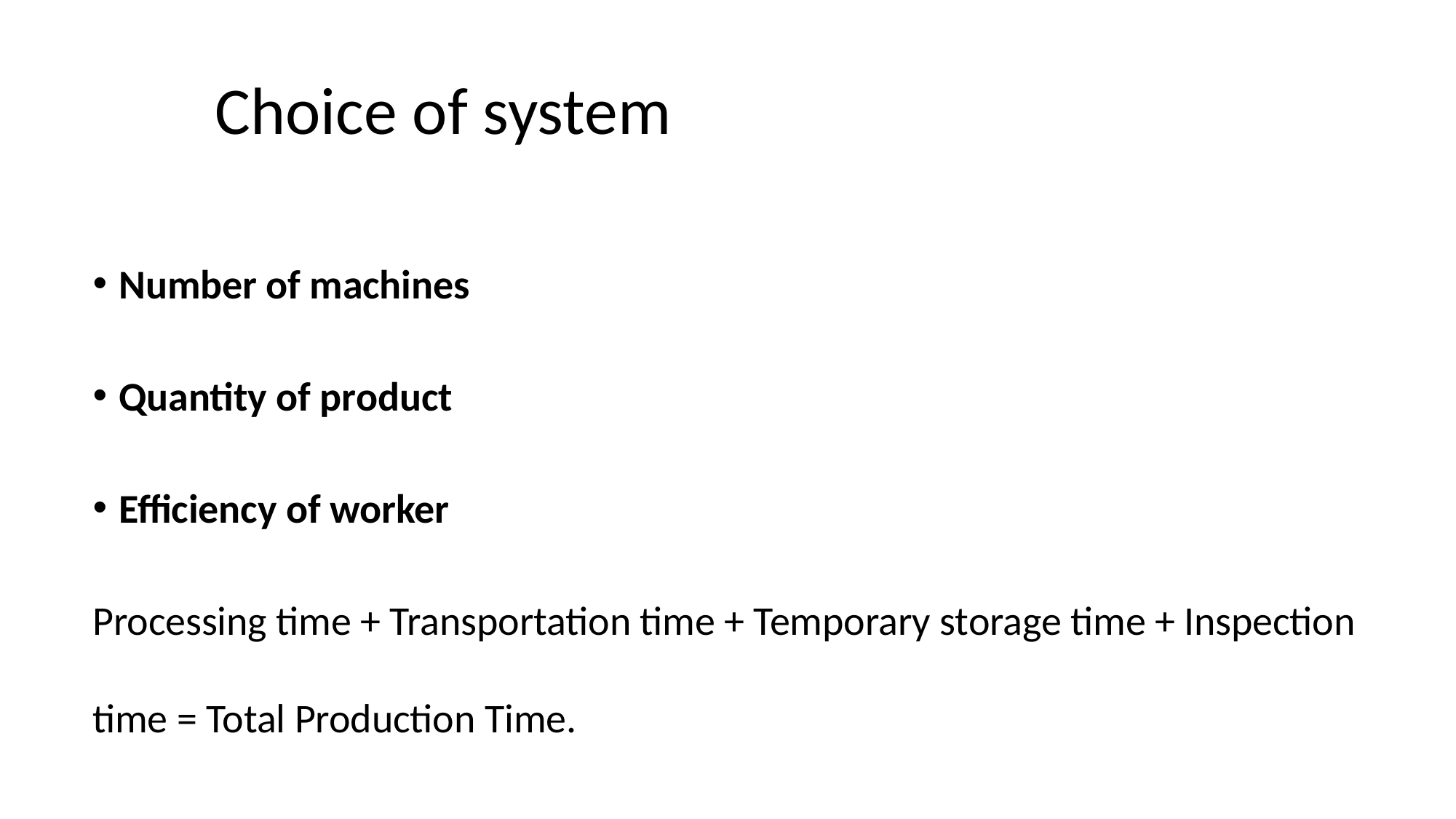

Choice of system
Number of machines
Quantity of product
Efficiency of worker
Processing time + Transportation time + Temporary storage time + Inspection time = Total Production Time.